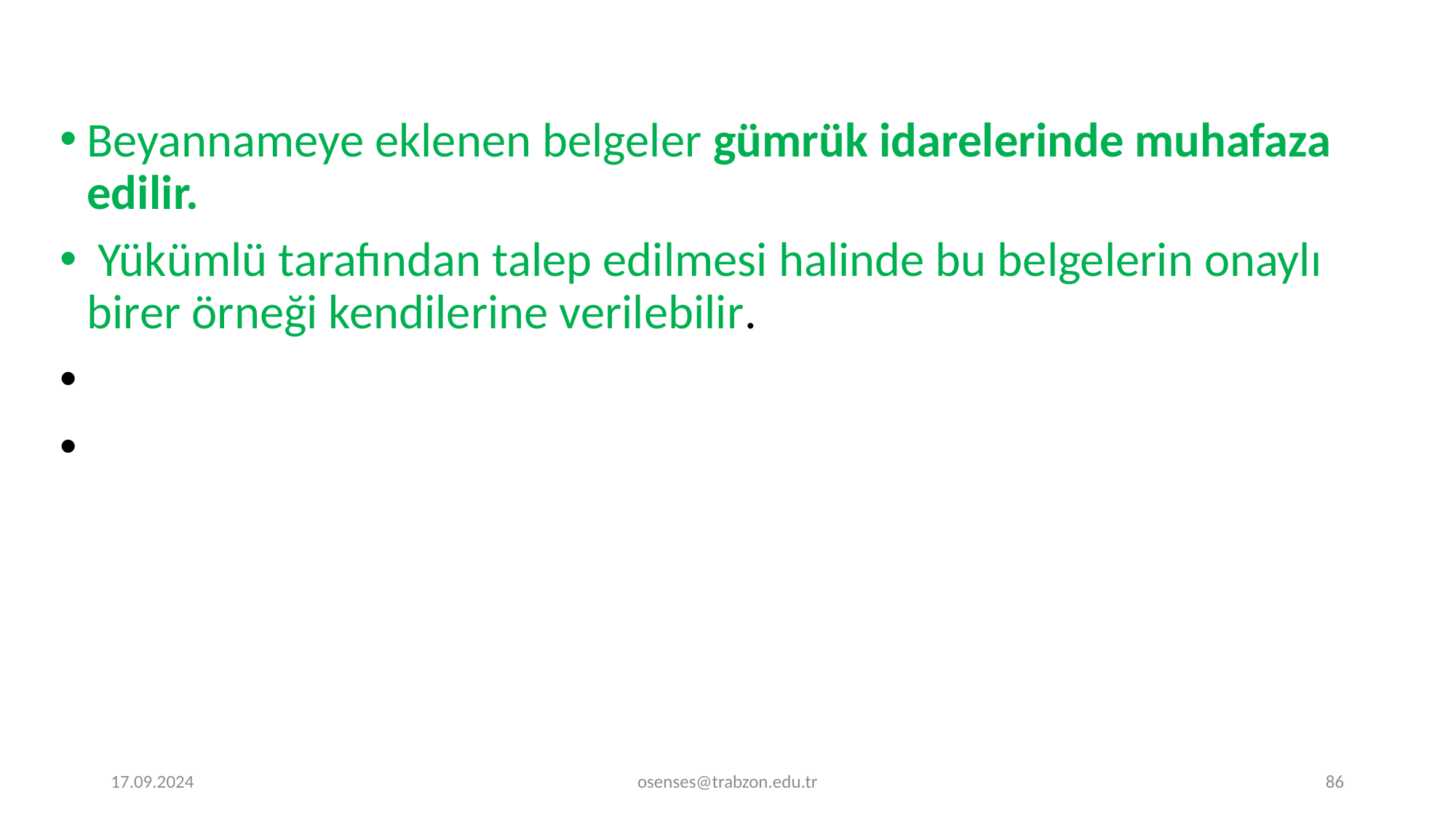

Beyannameye eklenen belgeler gümrük idarelerinde muhafaza edilir.
 Yükümlü tarafından talep edilmesi halinde bu belgelerin onaylı birer örneği kendilerine verilebilir.

17.09.2024
osenses@trabzon.edu.tr
86